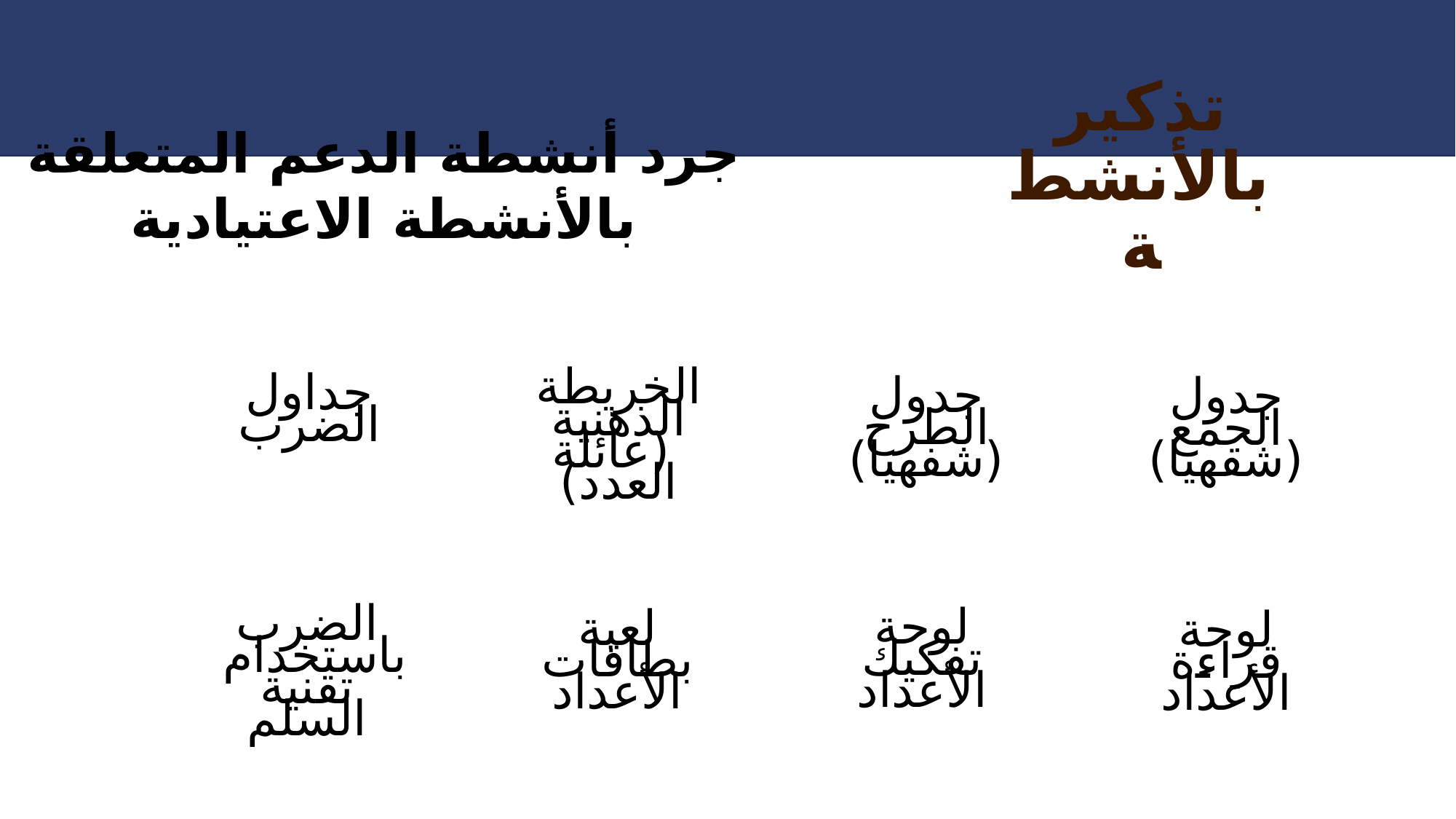

تذكير بالأنشطة

جرد أنشطة الدعم المتعلقة بالأنشطة الاعتيادية

الخريطة الذهنية
 (عائلة العدد)
جداول الضرب
جدول الطرح (شفهيا)
جدول الجمع (شفهيا)

الضرب باستخدام
تقنية السلم
لوحة تفكيك الأعداد
لعبة بطاقات الأعداد
لوحة قراءة الأعداد